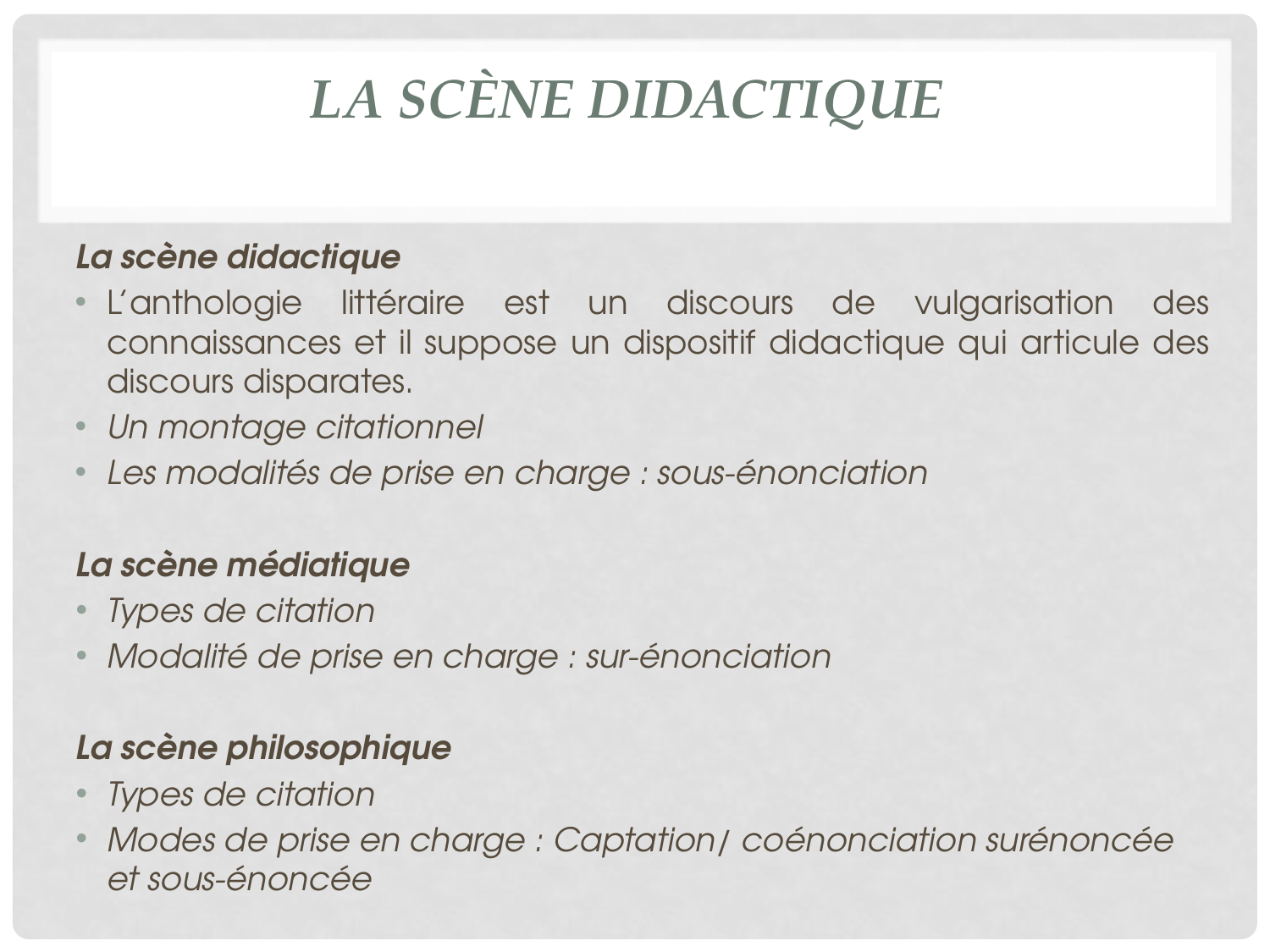

# La scène didactique
La scène didactique
L’anthologie littéraire est un discours de vulgarisation des connaissances et il suppose un dispositif didactique qui articule des discours disparates.
Un montage citationnel
Les modalités de prise en charge : sous-énonciation

La scène médiatique
Types de citation
Modalité de prise en charge : sur-énonciation

La scène philosophique
Types de citation
Modes de prise en charge : Captation/ coénonciation surénoncée et sous-énoncée